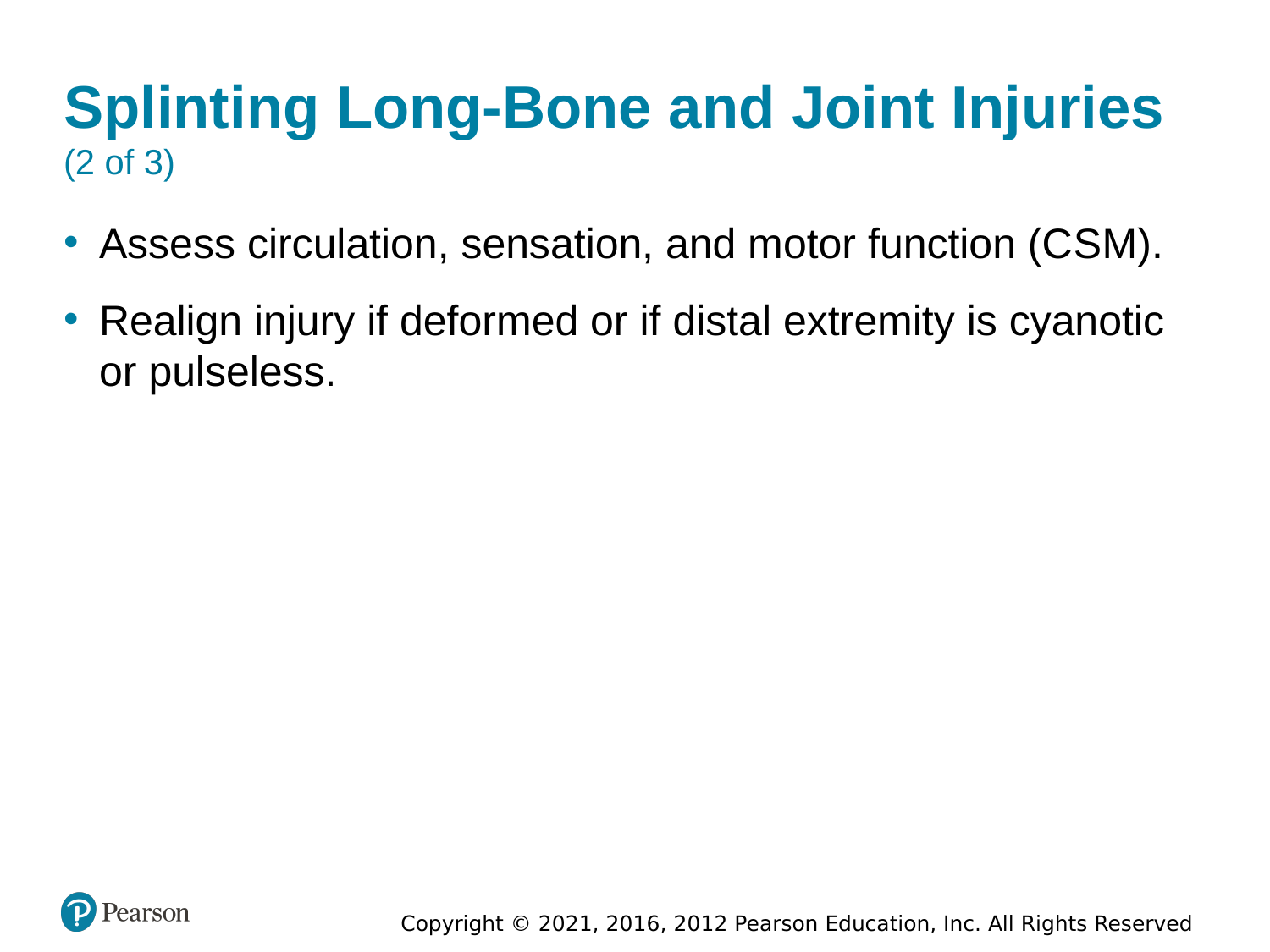

# Splinting Long-Bone and Joint Injuries (2 of 3)
Assess circulation, sensation, and motor function (C S M).
Realign injury if deformed or if distal extremity is cyanotic or pulseless.